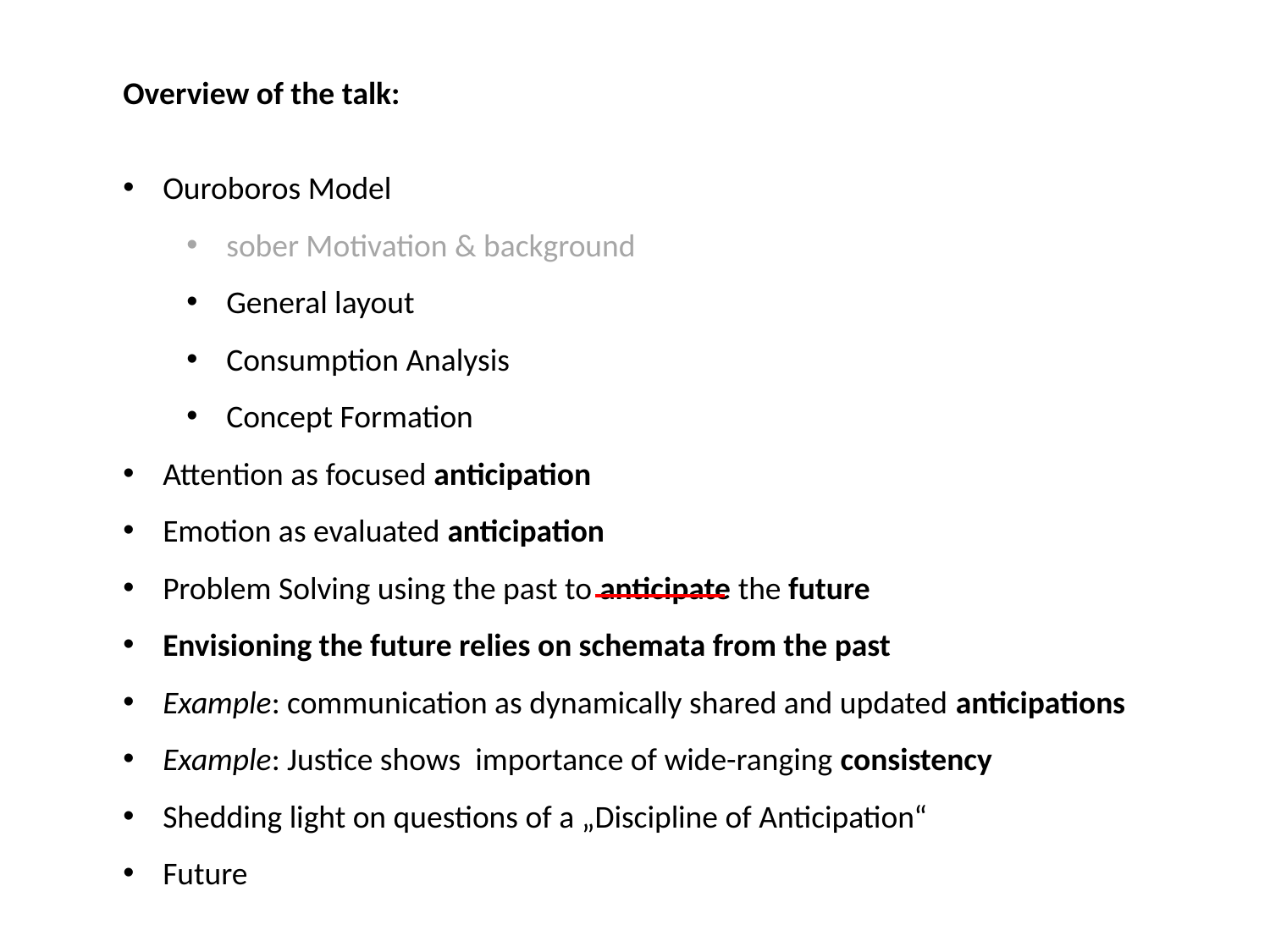

Overview of the talk:

Ouroboros Model
sober Motivation & background
General layout
Consumption Analysis
Concept Formation
Attention as focused anticipation
Emotion as evaluated anticipation
Problem Solving using the past to anticipate the future
Envisioning the future relies on schemata from the past
Example: communication as dynamically shared and updated anticipations
Example: Justice shows  importance of wide-ranging consistency
Shedding light on questions of a „Discipline of Anticipation“
Future